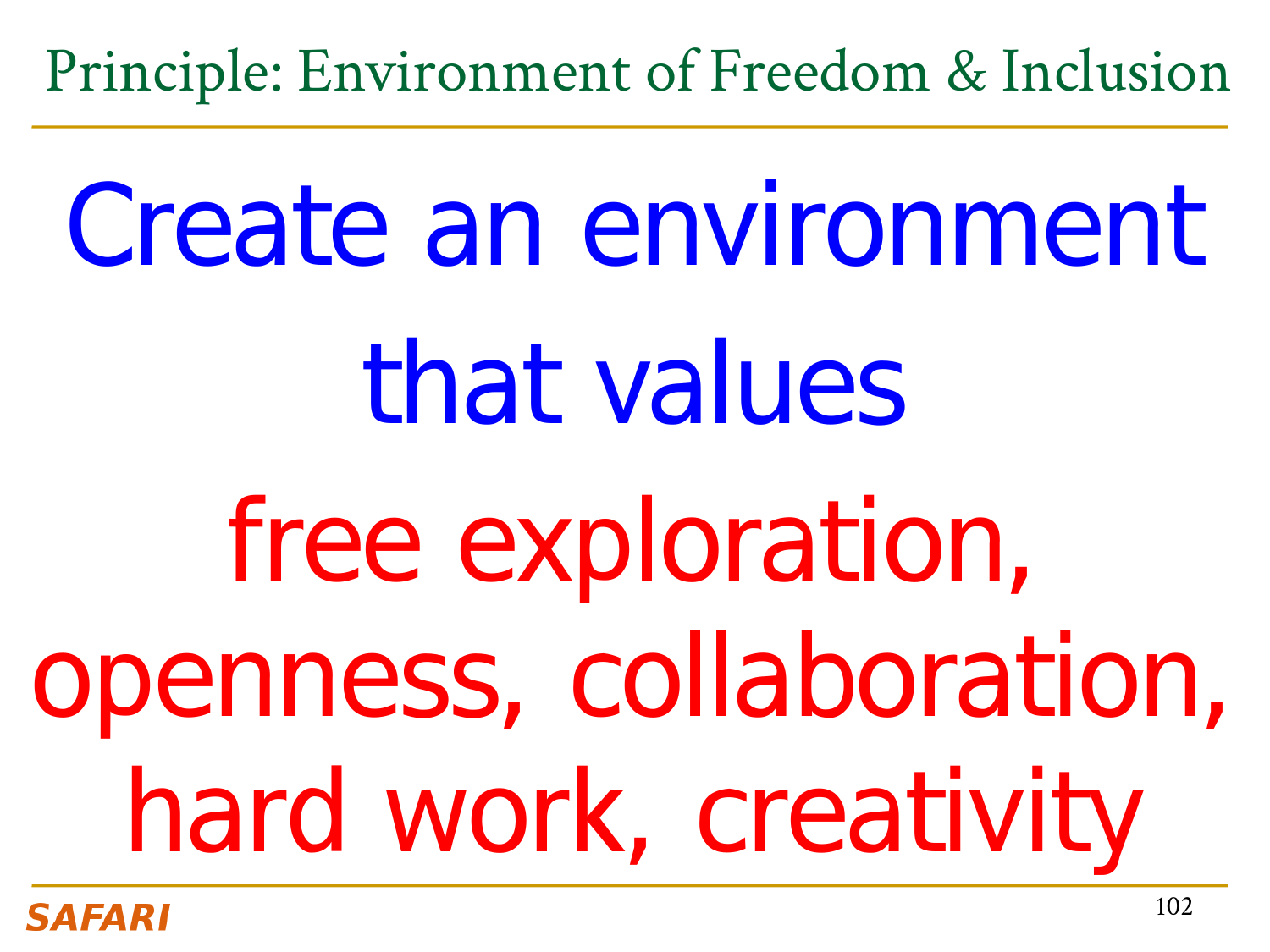

# Principle: Environment of Freedom & Inclusion
Create an environment
that values
free exploration, openness, collaboration, hard work, creativity
102